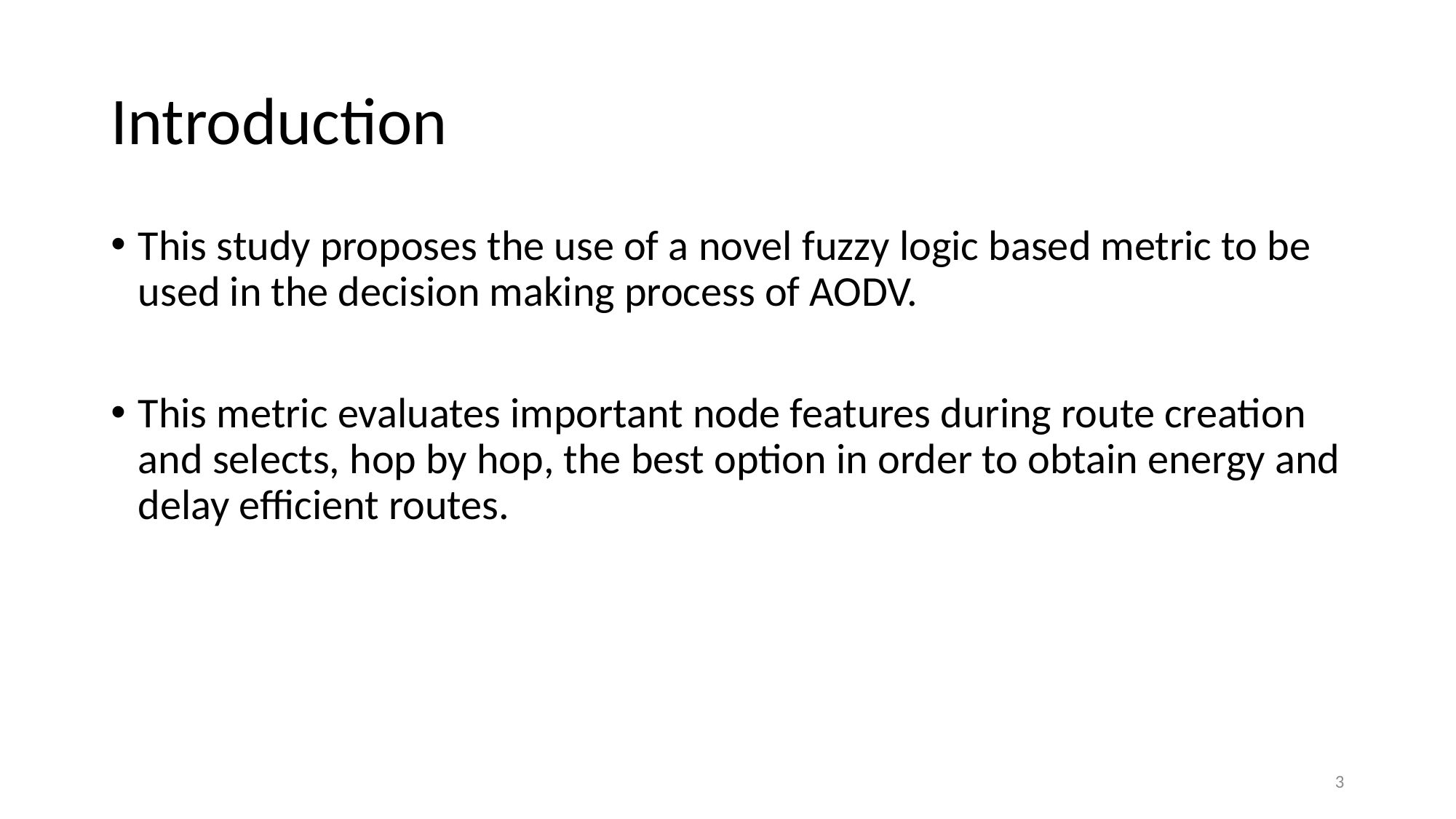

# Introduction
This study proposes the use of a novel fuzzy logic based metric to be used in the decision making process of AODV.

This metric evaluates important node features during route creation and selects, hop by hop, the best option in order to obtain energy and delay efficient routes.
3